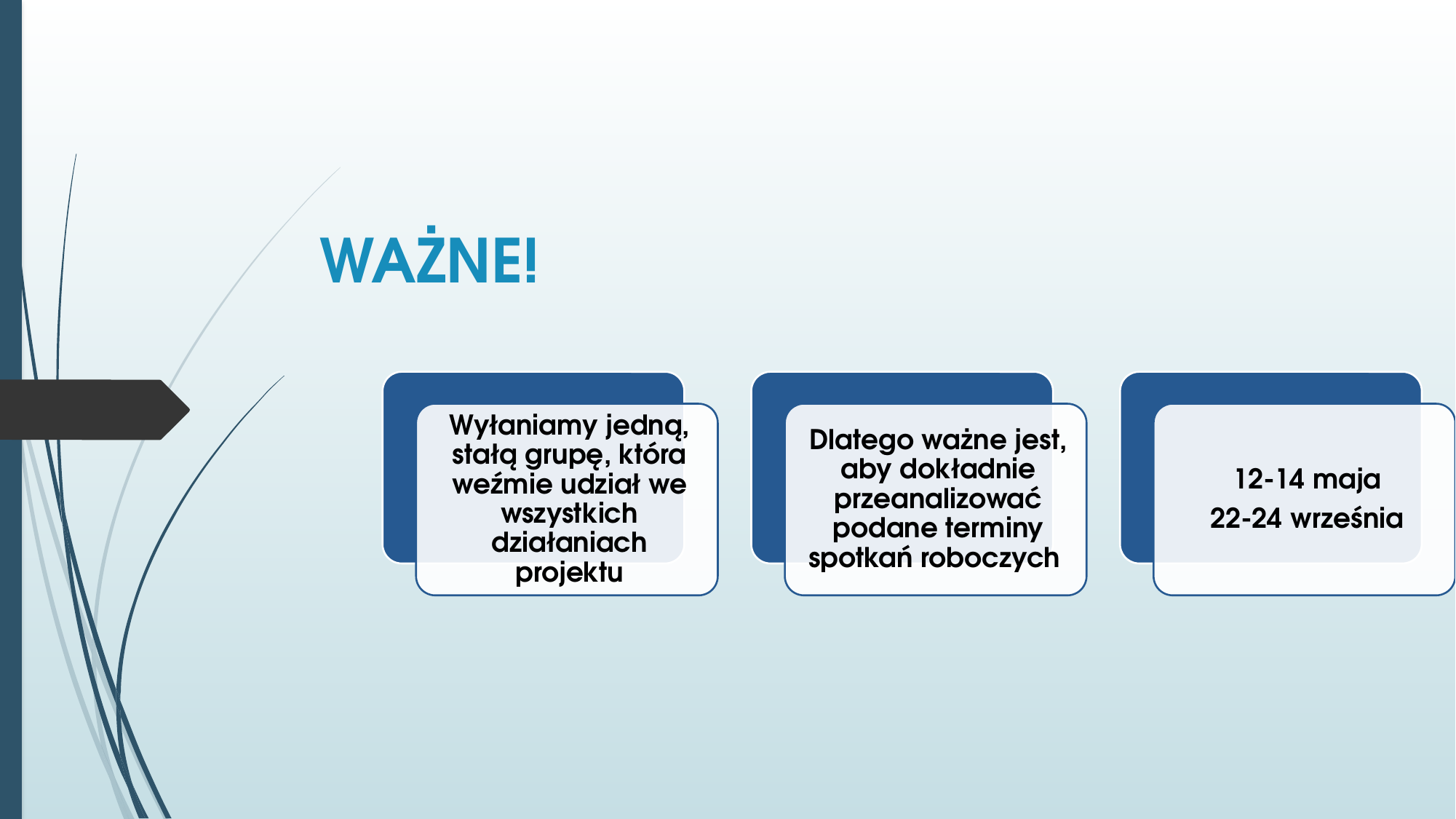

# WAŻNE!
Wyłaniamy jedną, stałą grupę, która weźmie udział we wszystkich działaniach projektu
Dlatego ważne jest, aby dokładnie przeanalizować podane terminy spotkań roboczych
12-14 maja
22-24 września